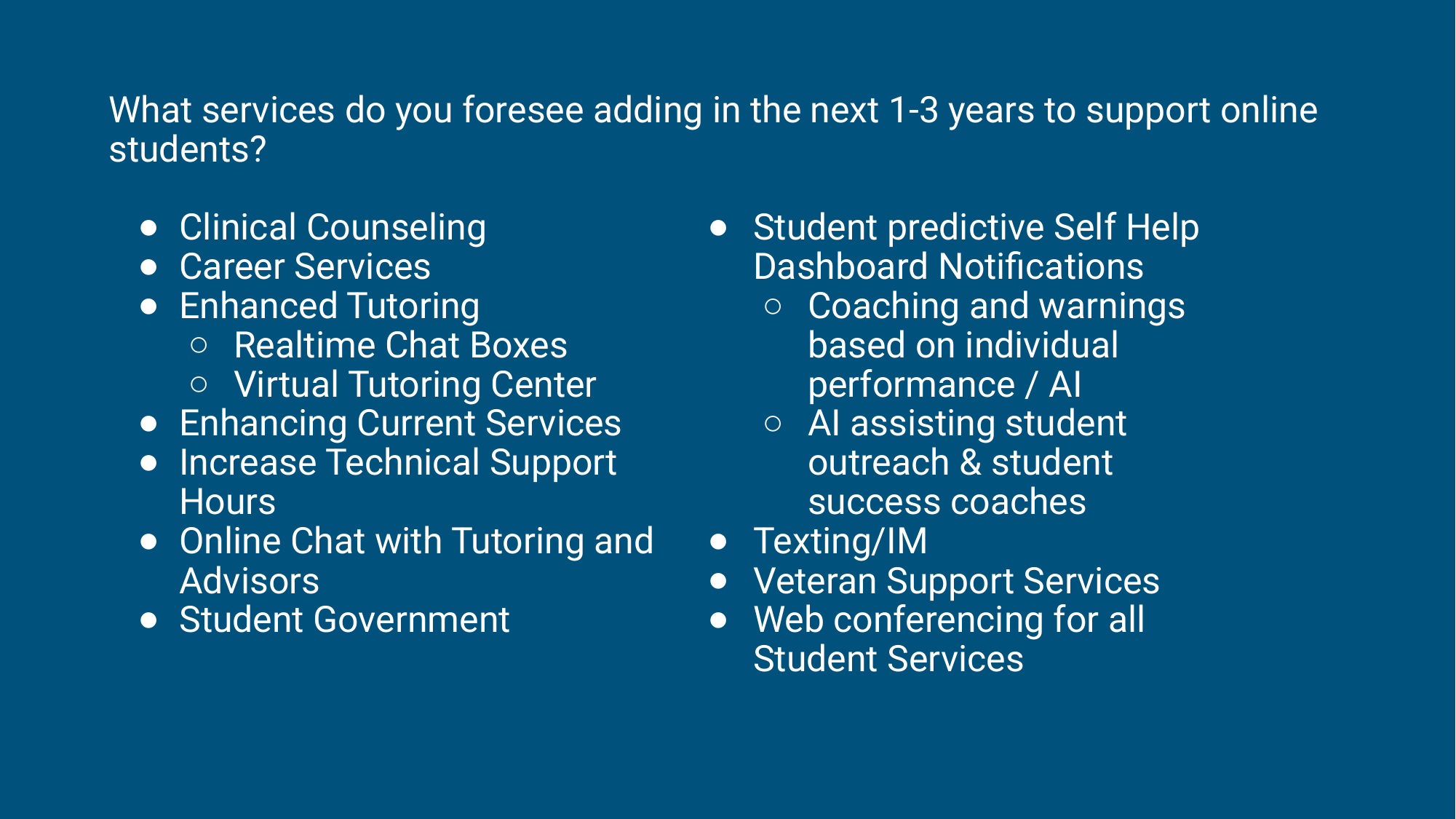

What services do you foresee adding in the next 1-3 years to support online students?
Clinical Counseling
Career Services
Enhanced Tutoring
Realtime Chat Boxes
Virtual Tutoring Center
Enhancing Current Services
Increase Technical Support Hours
Online Chat with Tutoring and Advisors
Student Government
Student predictive Self Help Dashboard Notifications
Coaching and warnings based on individual performance / AI
AI assisting student outreach & student success coaches
Texting/IM
Veteran Support Services
Web conferencing for all Student Services